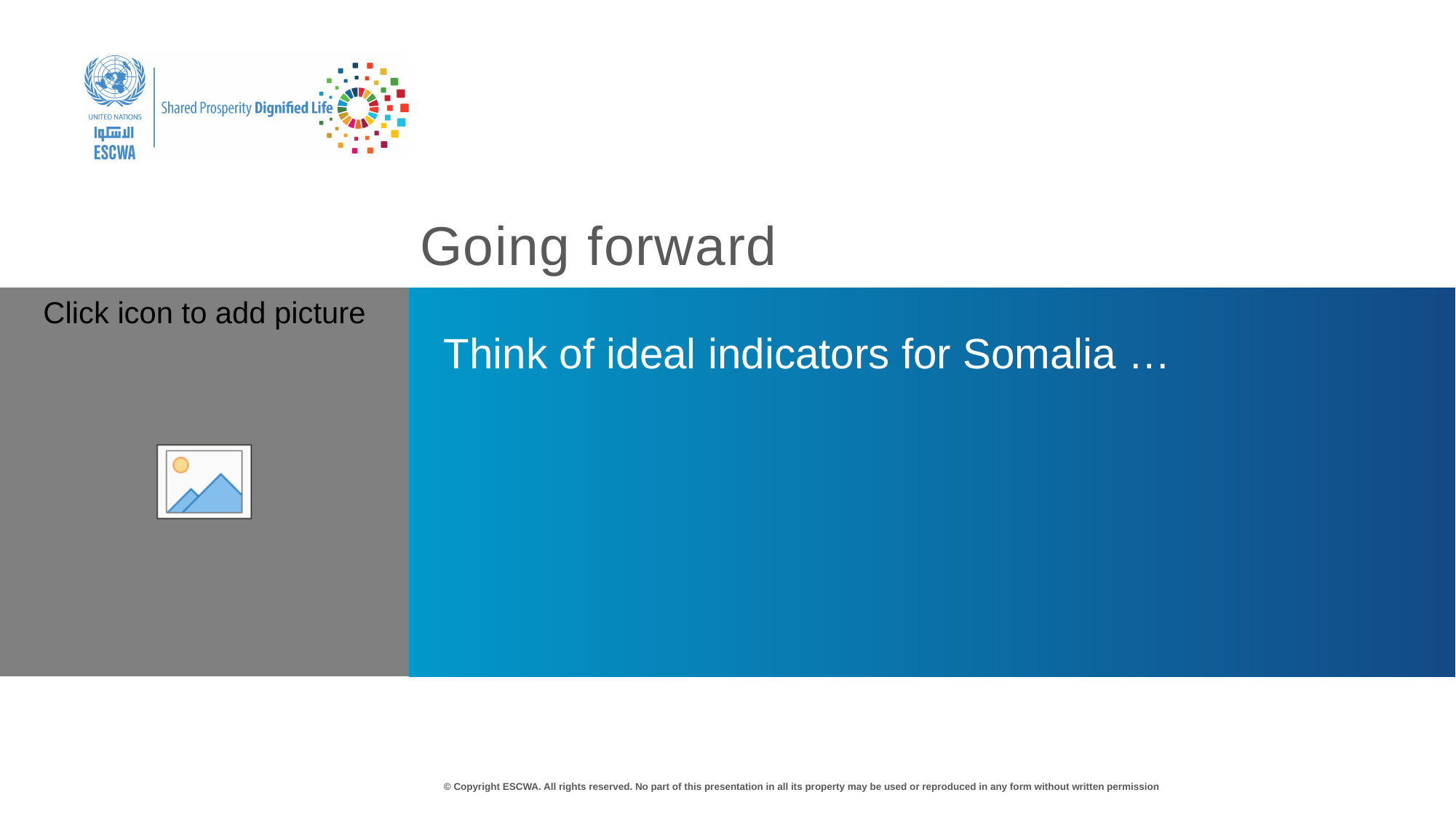

Going forward

Think of ideal indicators for Somalia …